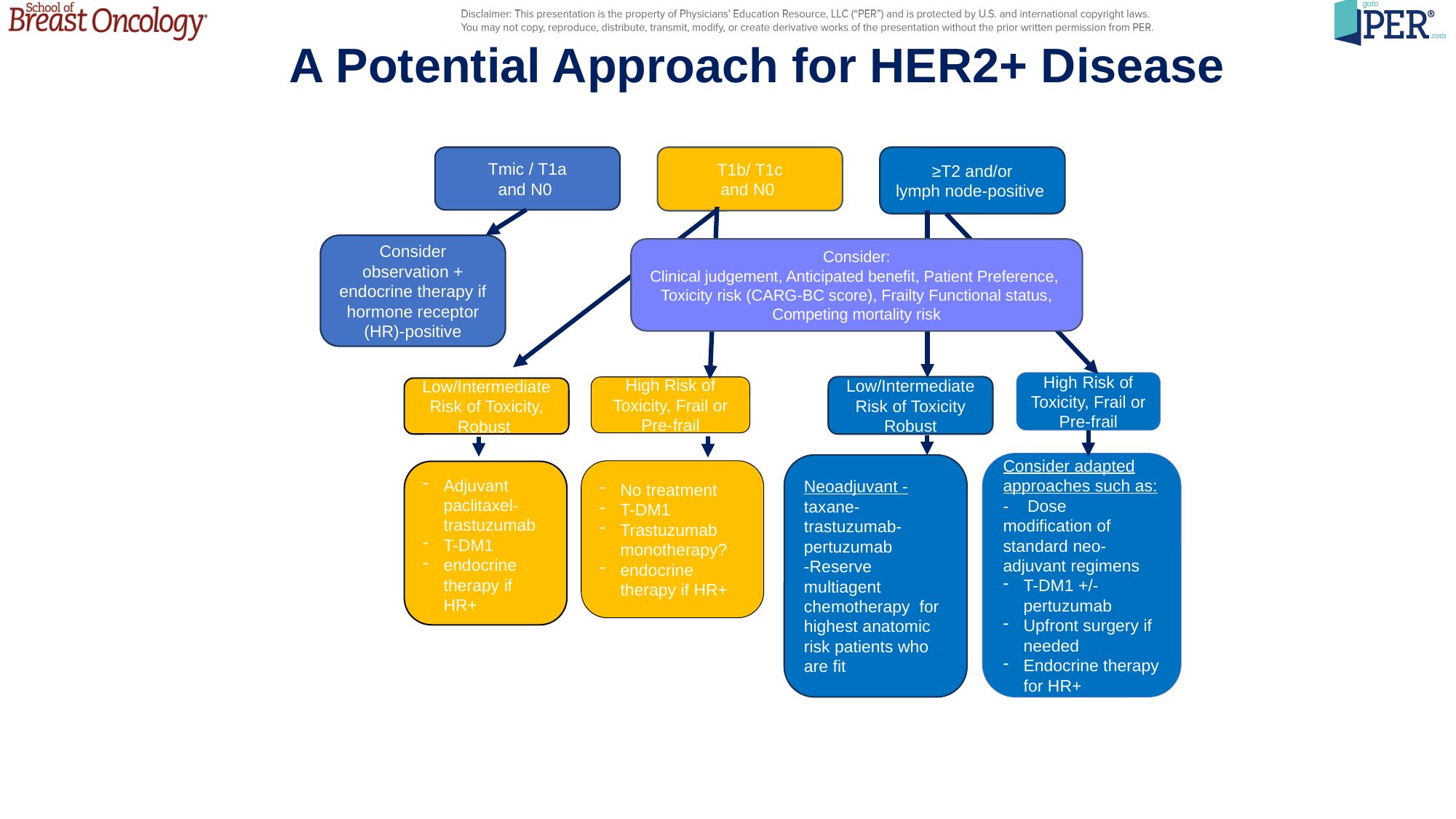

A Potential Approach for HER2+ Disease
Tmic / T1a
and N0
T1b/ T1c
and N0
≥T2 and/or
lymph node-positive
Consider observation + endocrine therapy if hormone receptor (HR)-positive
Consider:
Clinical judgement, Anticipated benefit, Patient Preference,
Toxicity risk (CARG-BC score), Frailty Functional status,
Competing mortality risk
High Risk of Toxicity, Frail or Pre-frail
Low/Intermediate Risk of Toxicity Robust
High Risk of Toxicity, Frail or Pre-frail
Low/Intermediate Risk of Toxicity, Robust
Consider adapted approaches such as:
-    Dose modification of standard neo-adjuvant regimens
T-DM1 +/- pertuzumab
Upfront surgery if needed
Endocrine therapy for HR+
Neoadjuvant -taxane-trastuzumab-pertuzumab
-Reserve multiagent chemotherapy  for highest anatomic risk patients who are fit
No treatment
T-DM1
Trastuzumab monotherapy?
endocrine therapy if HR+
Adjuvant paclitaxel-trastuzumab
T-DM1
endocrine therapy if HR+